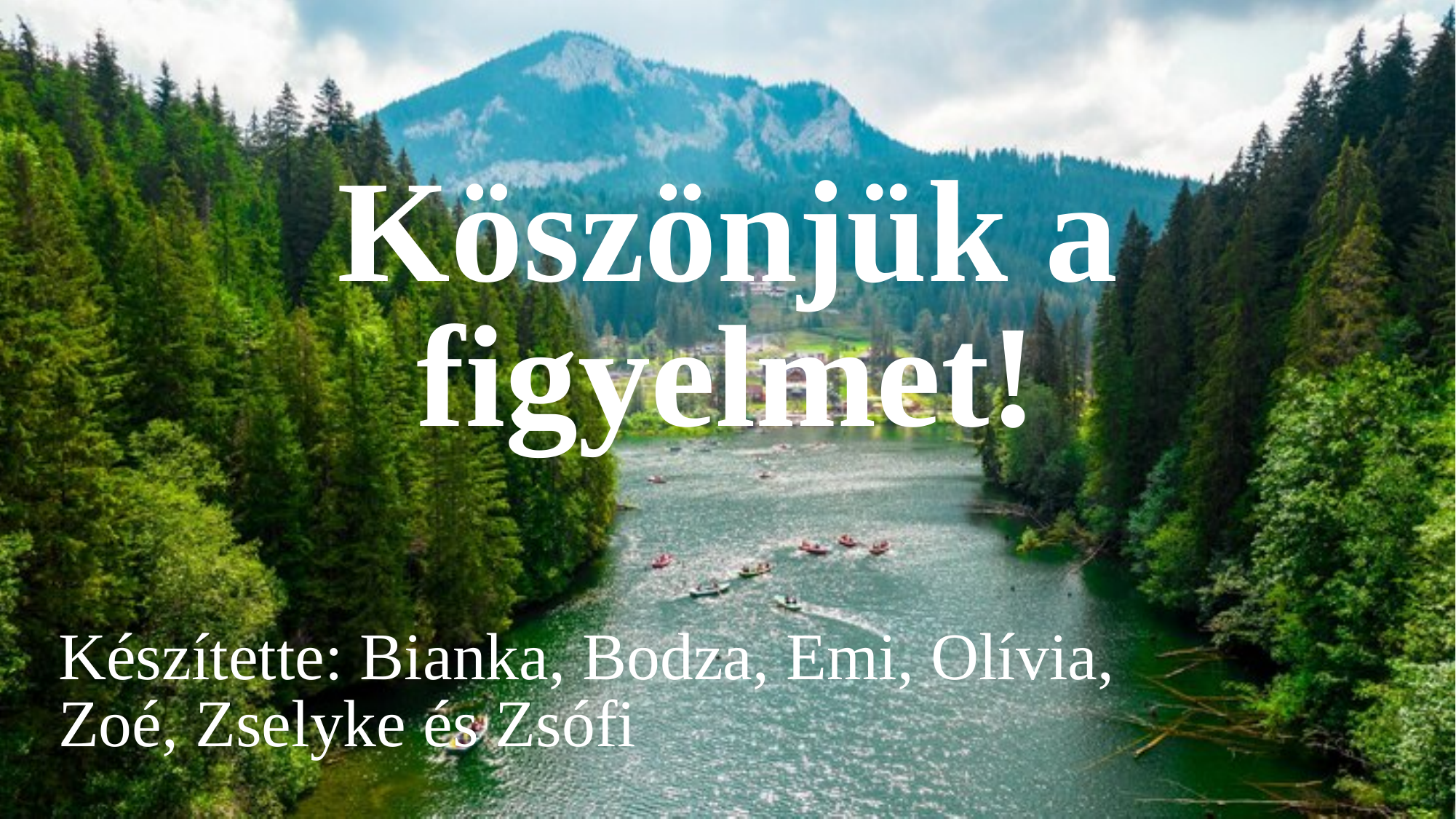

# Köszönjük a figyelmet!
Készítette: Bianka, Bodza, Emi, Olívia, Zoé, Zselyke és Zsófi